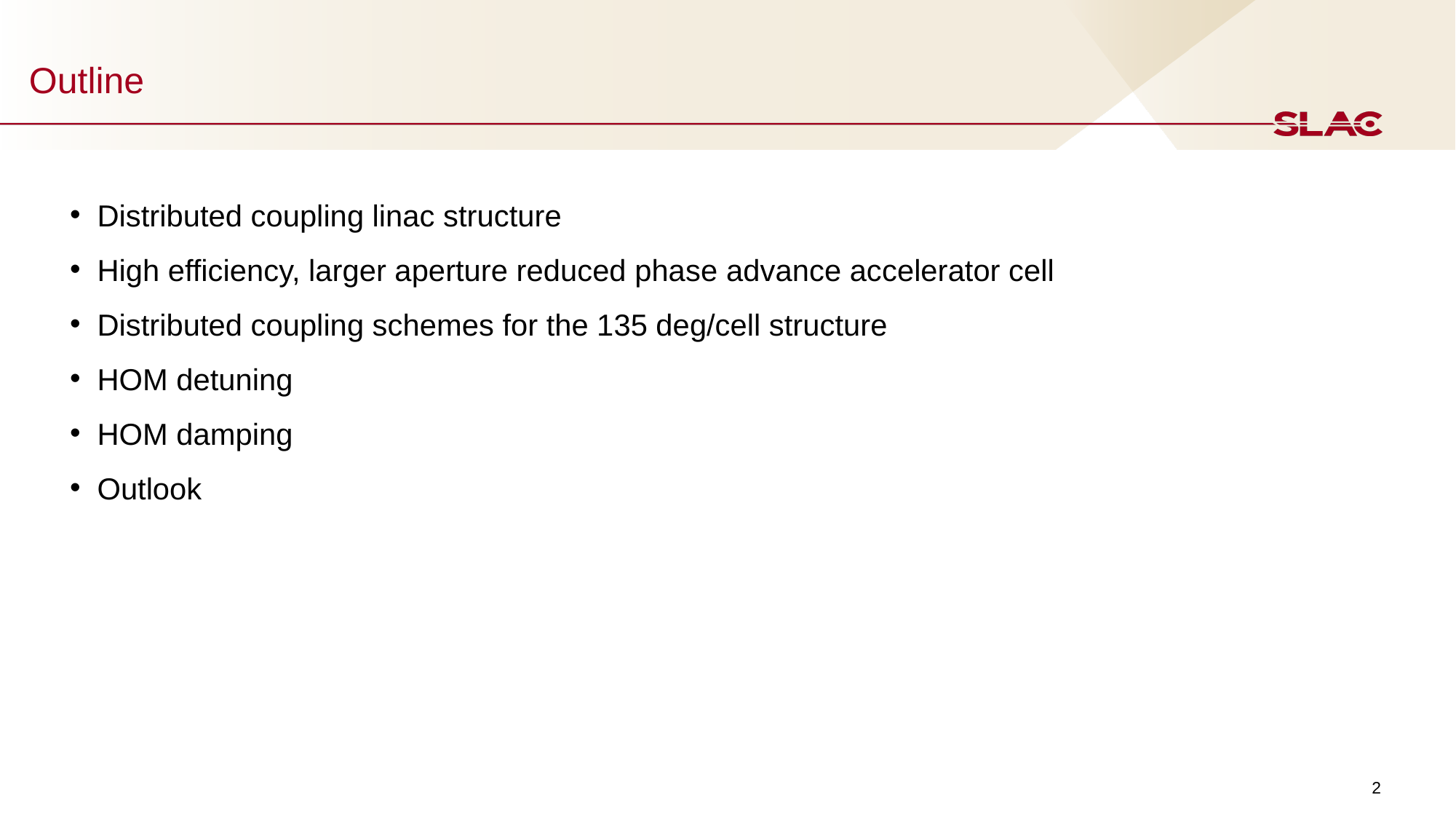

# Outline
Distributed coupling linac structure
High efficiency, larger aperture reduced phase advance accelerator cell
Distributed coupling schemes for the 135 deg/cell structure
HOM detuning
HOM damping
Outlook

2